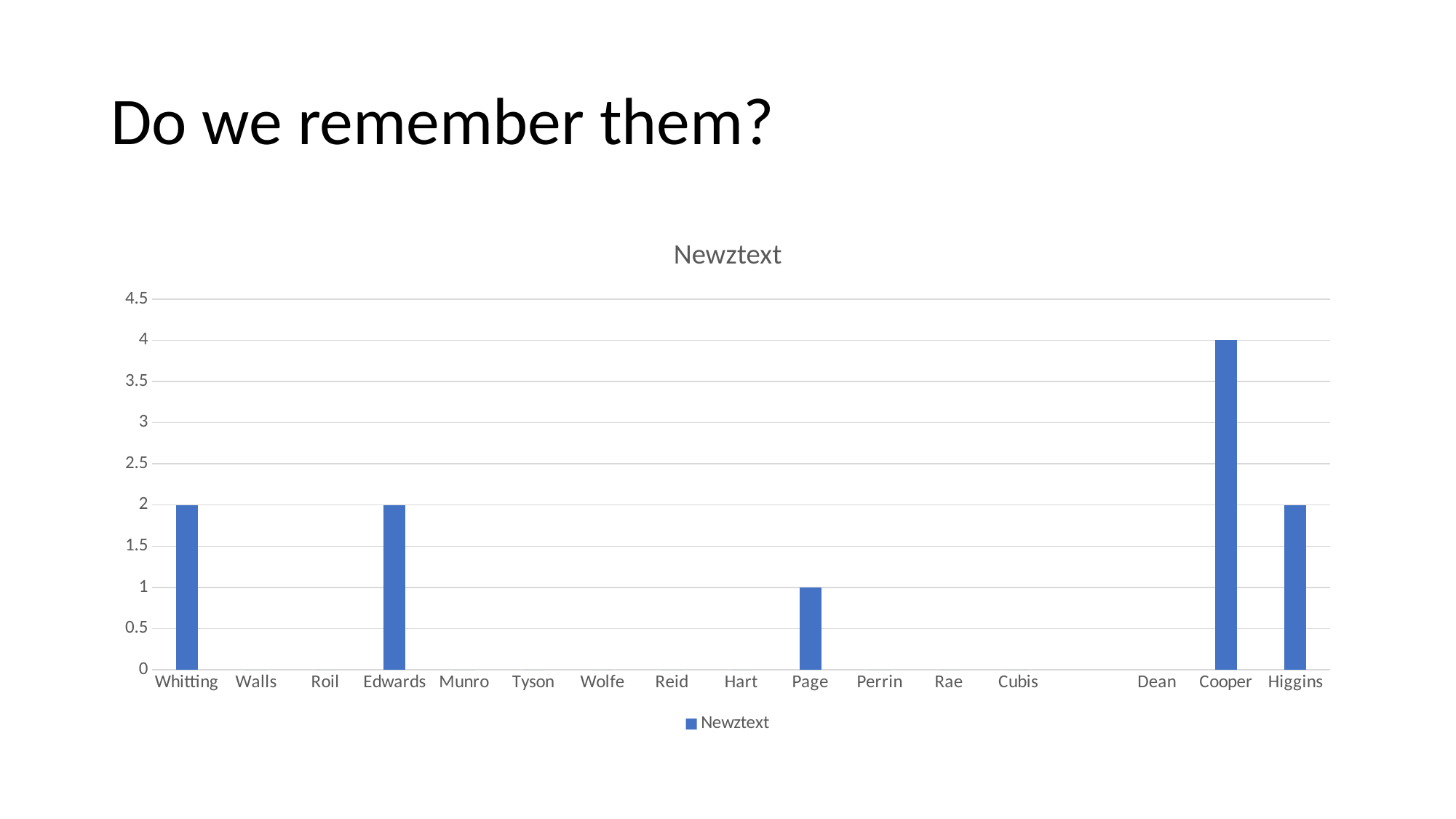

# Do we remember them?

### Chart:

| Category | Newztext |
|---|---|
| Whitting | 2.0 |
| Walls | 0.0 |
| Roil | 0.0 |
| Edwards | 2.0 |
| Munro | 0.0 |
| Tyson | 0.0 |
| Wolfe | 0.0 |
| Reid | 0.0 |
| Hart | 0.0 |
| Page | 1.0 |
| Perrin | 0.0 |
| Rae | 0.0 |
| Cubis | 0.0 |
|  | None |
| Dean | None |
| Cooper | 4.0 |
| Higgins | 2.0 |